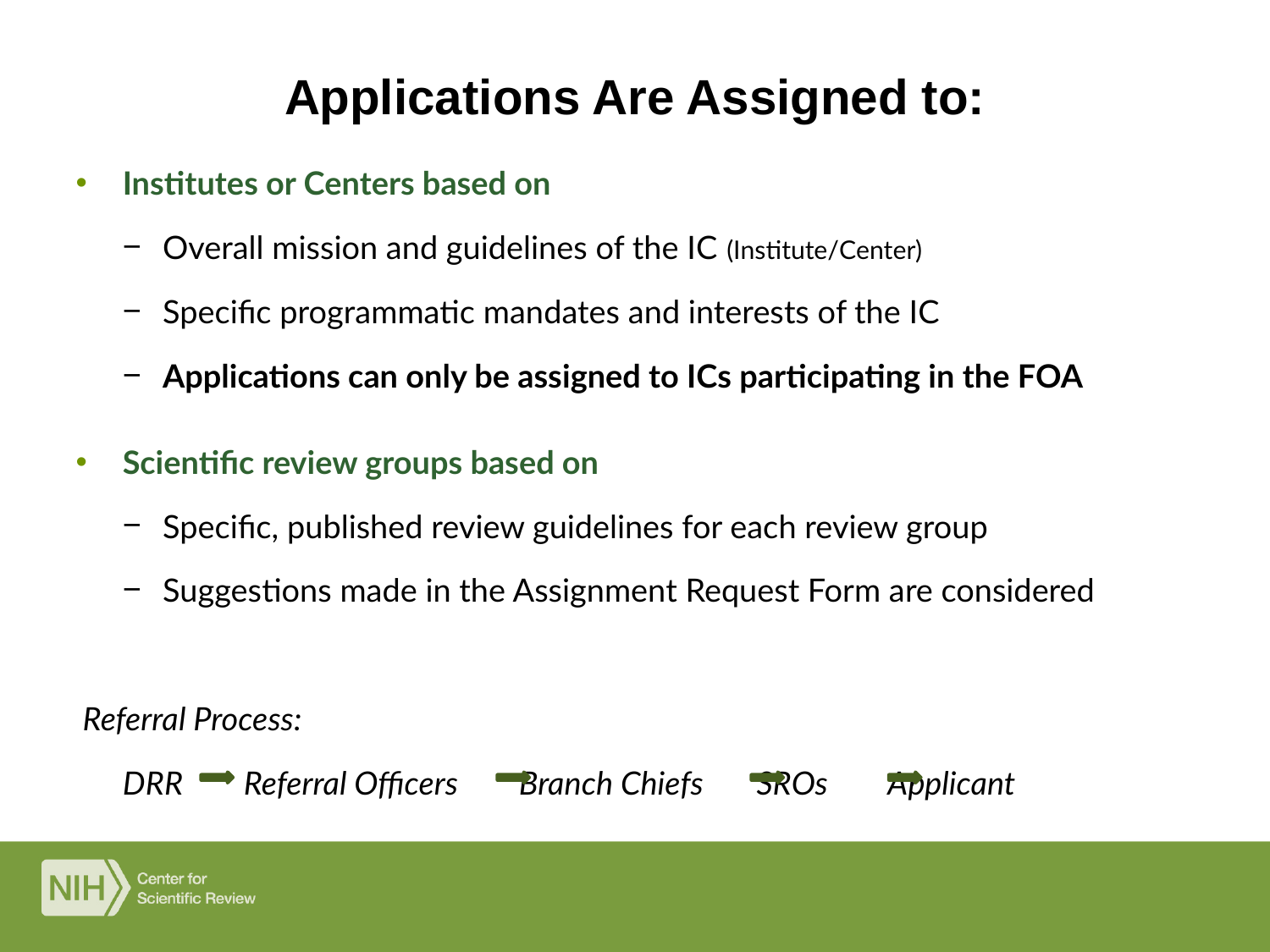

# Applications Are Assigned to:
Institutes or Centers based on
Overall mission and guidelines of the IC (Institute/Center)
Specific programmatic mandates and interests of the IC
Applications can only be assigned to ICs participating in the FOA

Scientific review groups based on
Specific, published review guidelines for each review group
Suggestions made in the Assignment Request Form are considered

Referral Process:
DRR        Referral Officers        Branch Chiefs       SROs        Applicant